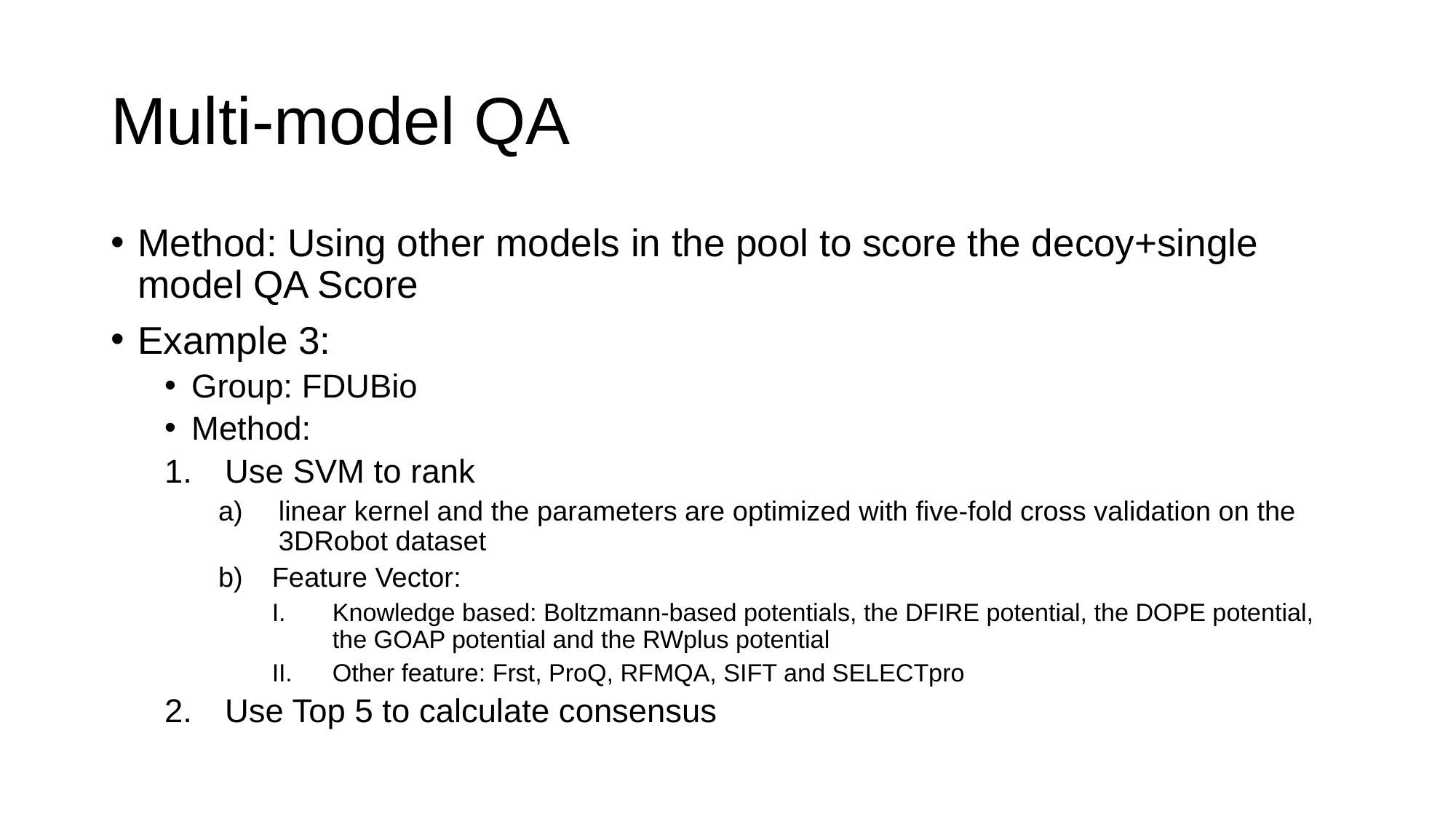

# Multi-model QA
Method: Using other models in the pool to score the decoy+single model QA Score
Example 3:
Group: FDUBio
Method:
Use SVM to rank
linear kernel and the parameters are optimized with five-fold cross validation on the 3DRobot dataset
Feature Vector:
Knowledge based: Boltzmann-based potentials, the DFIRE potential, the DOPE potential, the GOAP potential and the RWplus potential
Other feature: Frst, ProQ, RFMQA, SIFT and SELECTpro
Use Top 5 to calculate consensus